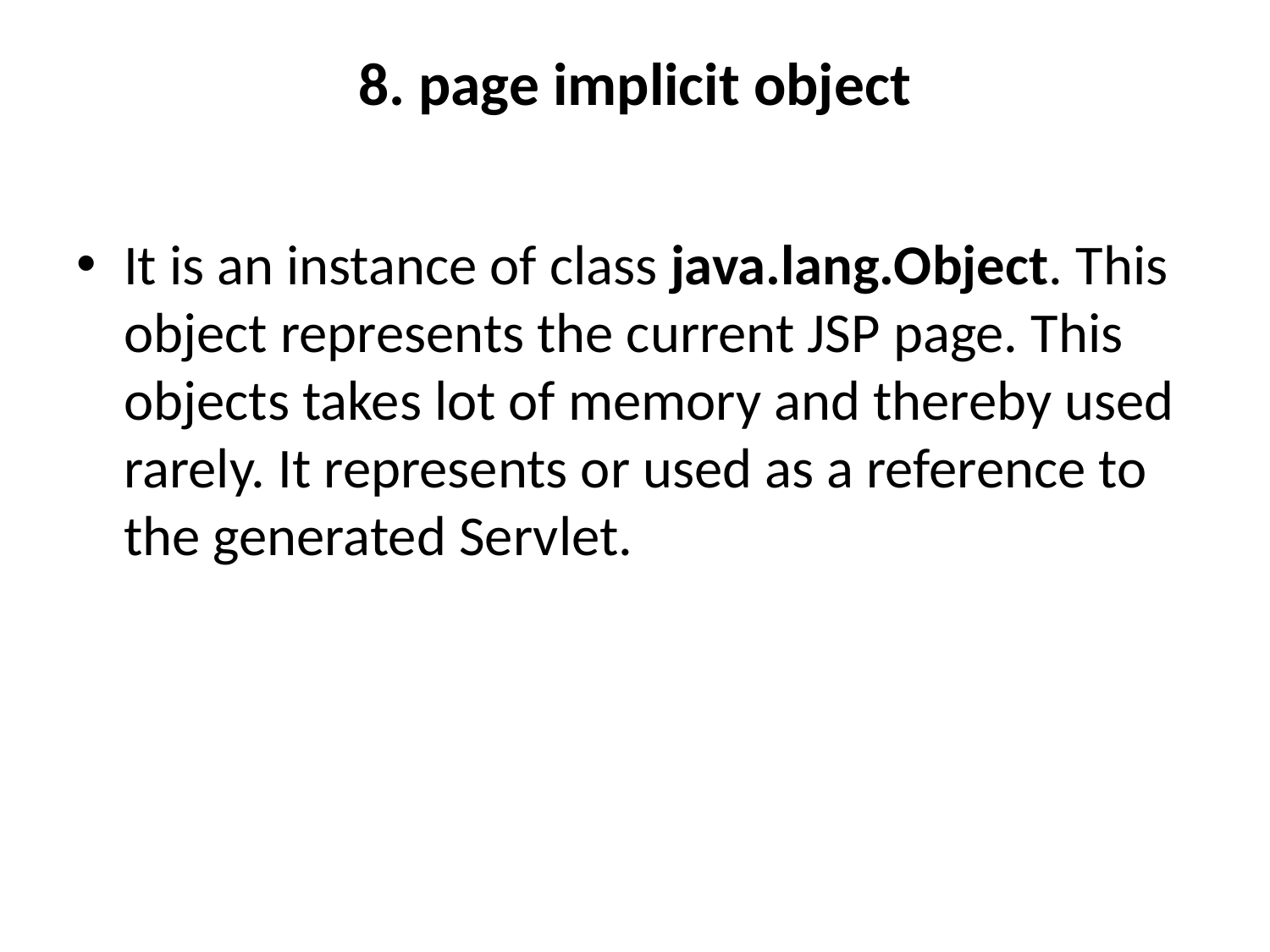

# 8. page implicit object
It is an instance of class java.lang.Object. This object represents the current JSP page. This objects takes lot of memory and thereby used rarely. It represents or used as a reference to the generated Servlet.